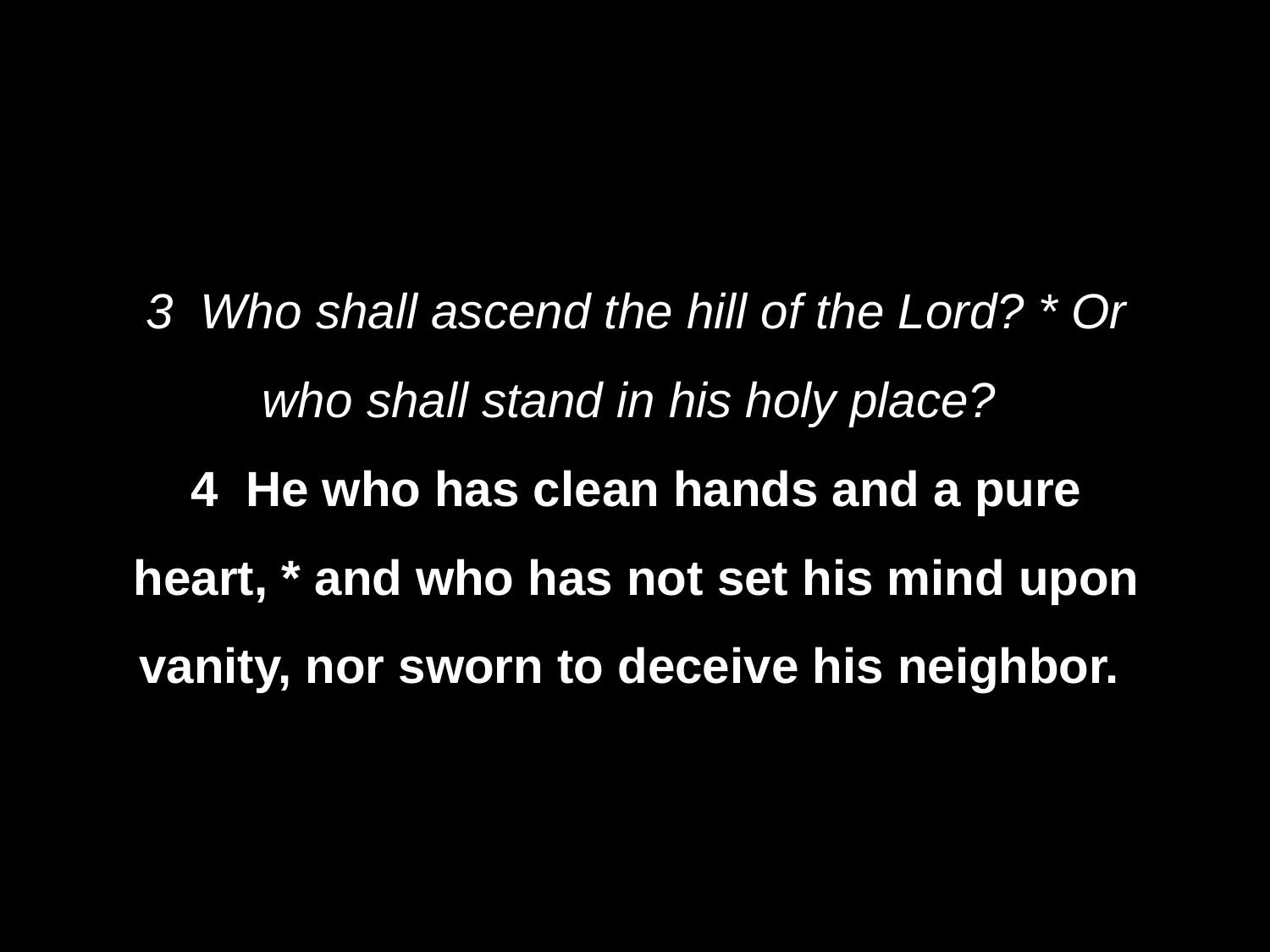

# 3  Who shall ascend the hill of the Lord? * Or who shall stand in his holy place?
4  He who has clean hands and a pure heart, * and who has not set his mind upon vanity, nor sworn to deceive his neighbor.